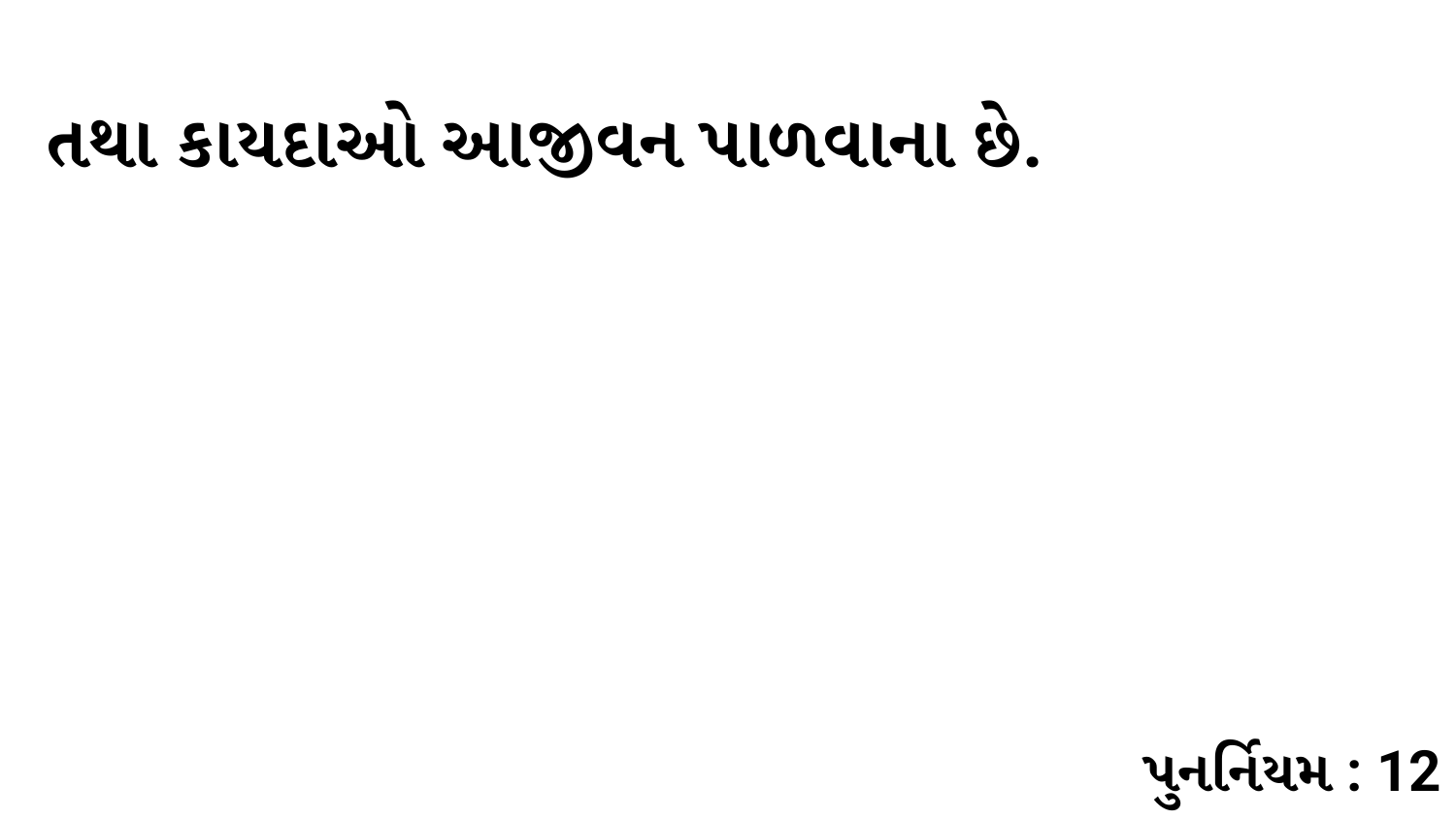

તથા કાયદાઓ આજીવન પાળવાના છે.
પુનર્નિયમ : 12